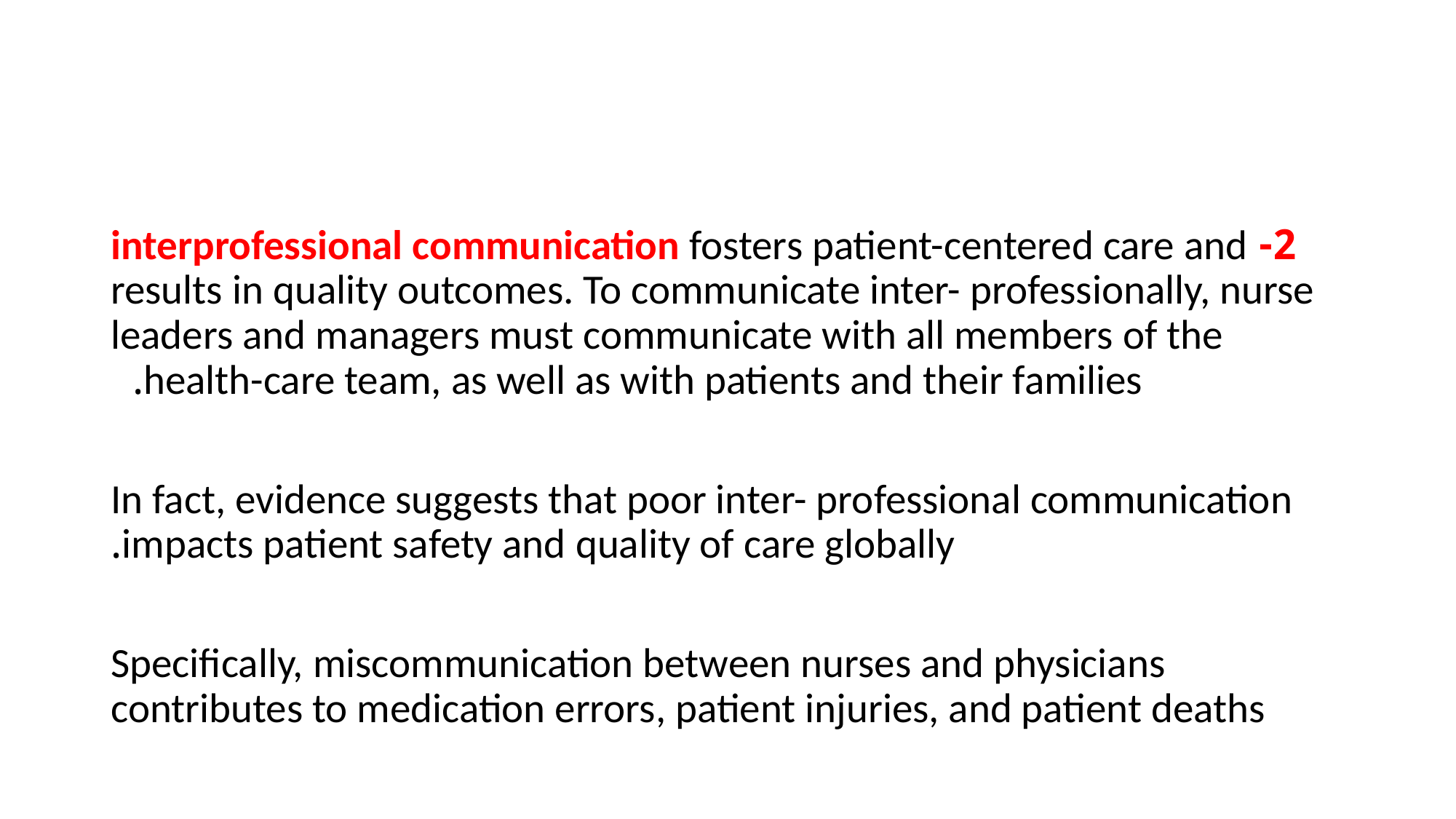

#
2- interprofessional communication fosters patient-centered care and results in quality outcomes. To communicate inter- professionally, nurse leaders and managers must communicate with all members of the health-care team, as well as with patients and their families.

In fact, evidence suggests that poor inter- professional communication impacts patient safety and quality of care globally.

Specifically, miscommunication between nurses and physicians contributes to medication errors, patient injuries, and patient deaths